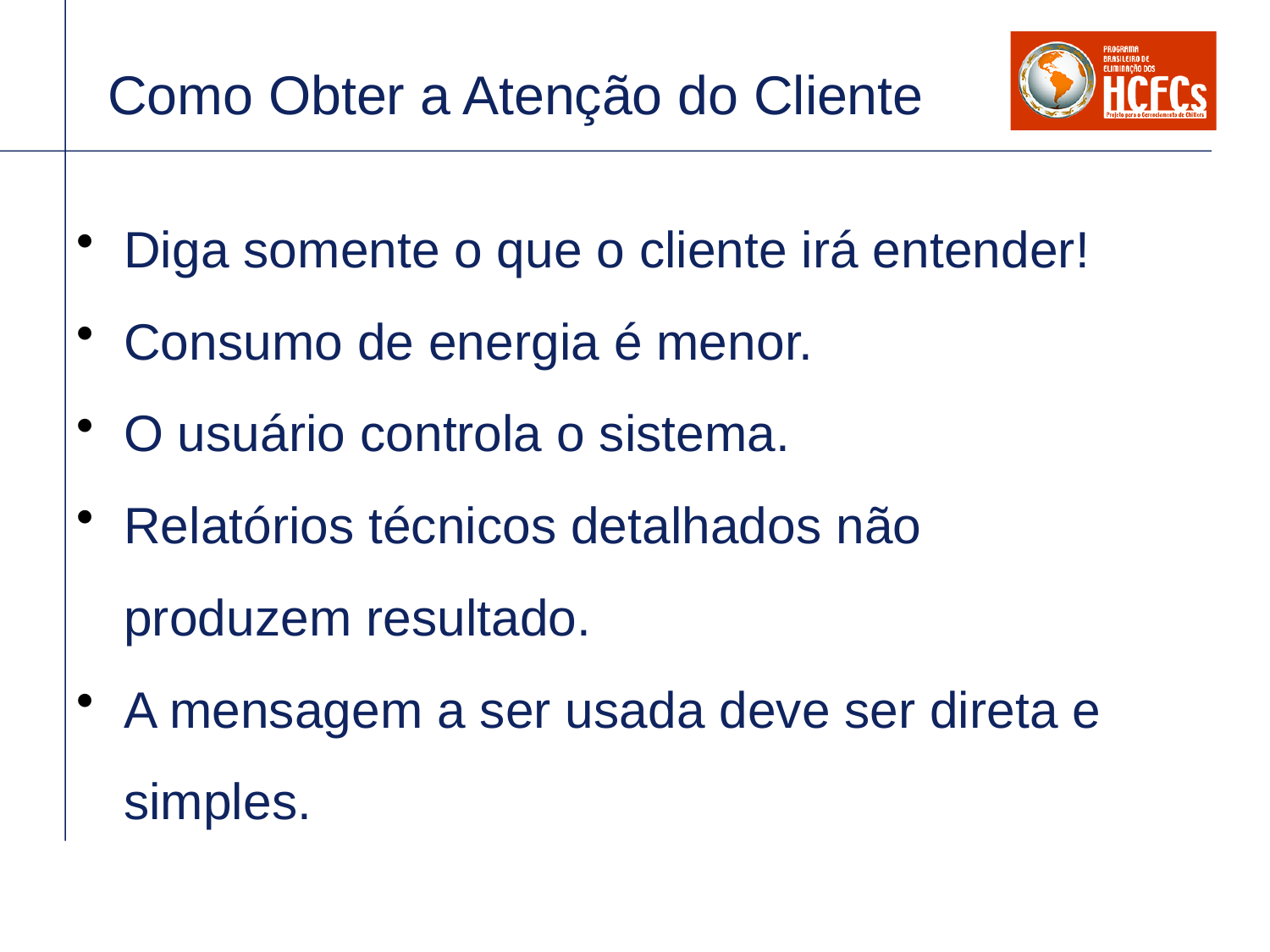

# Como Obter a Atenção do Cliente
Diga somente o que o cliente irá entender!
Consumo de energia é menor.
O usuário controla o sistema.
Relatórios técnicos detalhados não produzem resultado.
A mensagem a ser usada deve ser direta e simples.